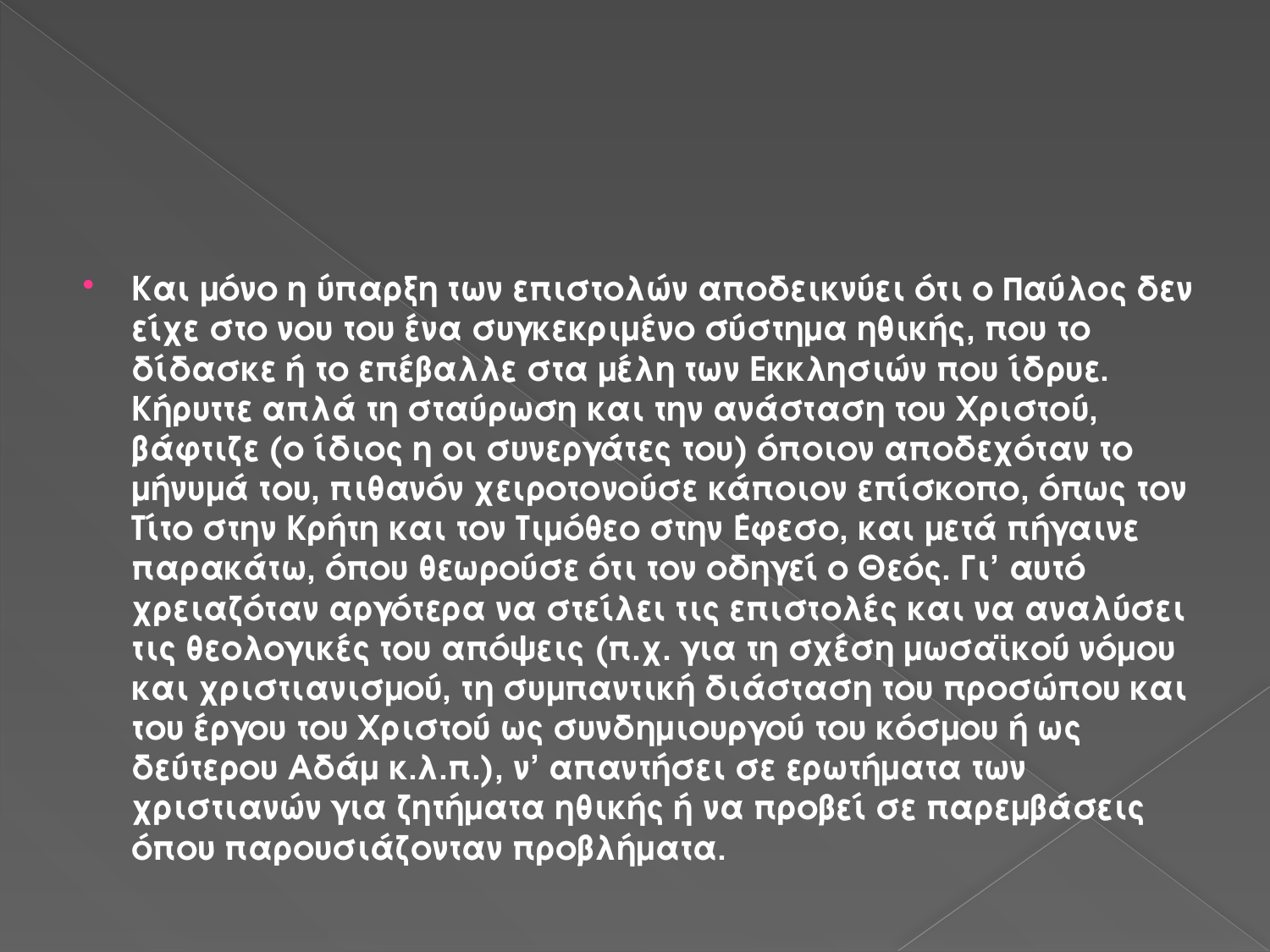

#
Και μόνο η ύπαρξη των επιστολών αποδεικνύει ότι ο Παύλος δεν είχε στο νου του ένα συγκεκριμένο σύστημα ηθικής, που το δίδασκε ή το επέβαλλε στα μέλη των Εκκλησιών που ίδρυε. Κήρυττε απλά τη σταύρωση και την ανάσταση του Χριστού, βάφτιζε (ο ίδιος η οι συνεργάτες του) όποιον αποδεχόταν το μήνυμά του, πιθανόν χειροτονούσε κάποιον επίσκοπο, όπως τον Τίτο στην Κρήτη και τον Τιμόθεο στην Έφεσο, και μετά πήγαινε παρακάτω, όπου θεωρούσε ότι τον οδηγεί ο Θεός. Γι’ αυτό χρειαζόταν αργότερα να στείλει τις επιστολές και να αναλύσει τις θεολογικές του απόψεις (π.χ. για τη σχέση μωσαϊκού νόμου και χριστιανισμού, τη συμπαντική διάσταση του προσώπου και του έργου του Χριστού ως συνδημιουργού του κόσμου ή ως δεύτερου Αδάμ κ.λ.π.), ν’ απαντήσει σε ερωτήματα των χριστιανών για ζητήματα ηθικής ή να προβεί σε παρεμβάσεις όπου παρουσιάζονταν προβλήματα.